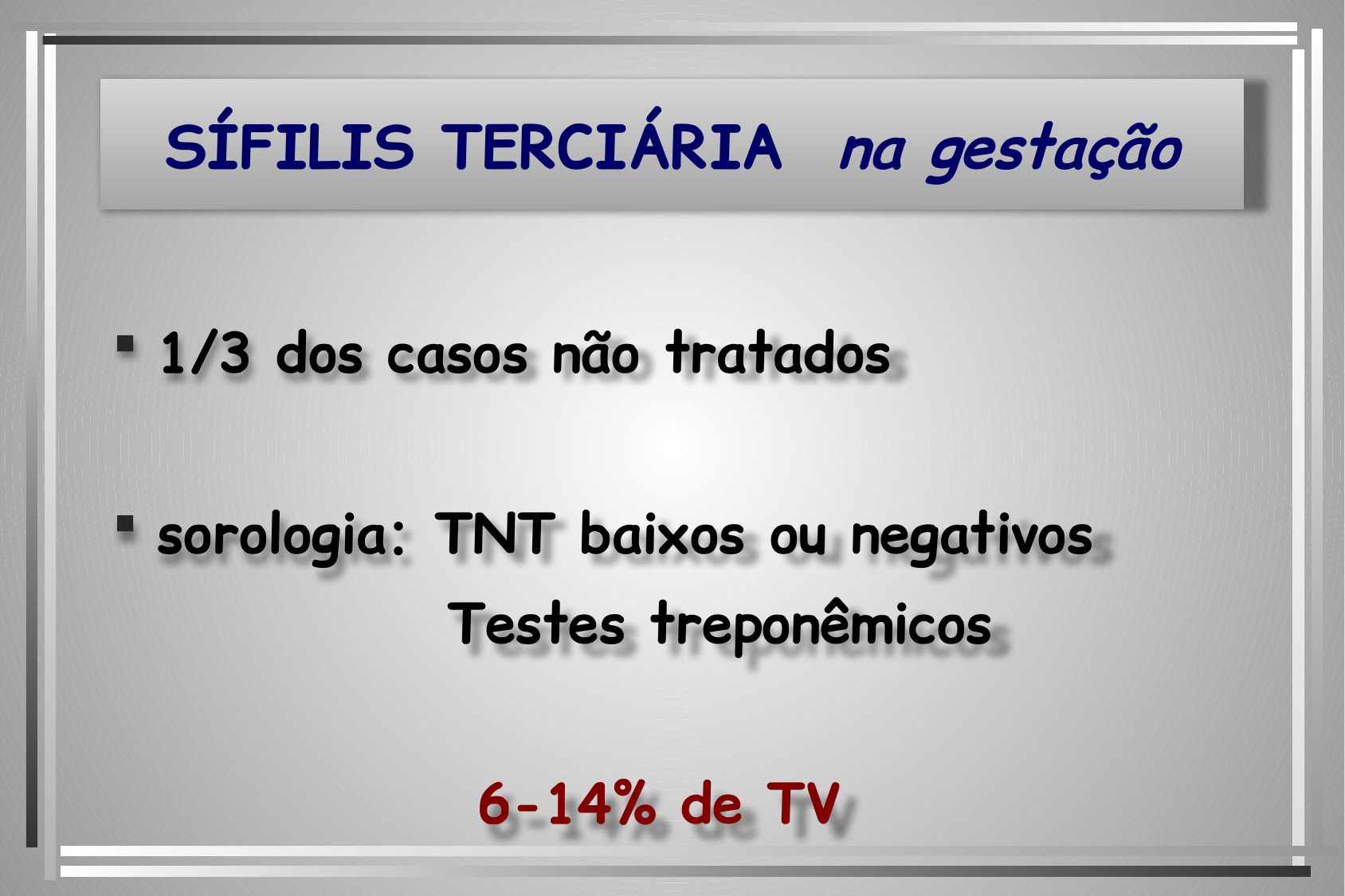

# SÍFILIS TERCIÁRIA  na gestação
1/3 dos casos não tratados

sorologia: TNT baixos ou negativos
              Testes treponêmicos

6-14% de TV